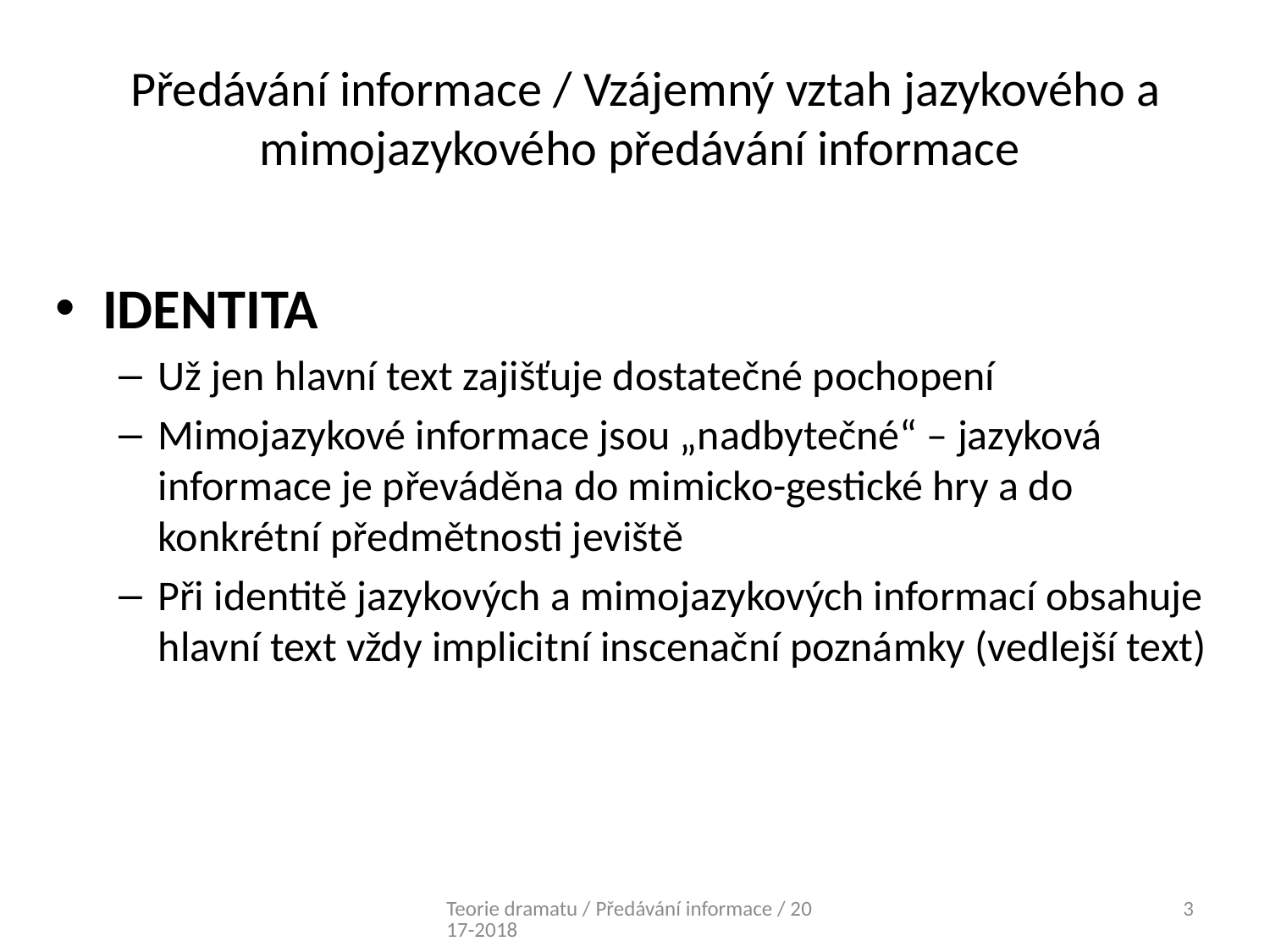

# Předávání informace / Vzájemný vztah jazykového a mimojazykového předávání informace
IDENTITA
Už jen hlavní text zajišťuje dostatečné pochopení
Mimojazykové informace jsou „nadbytečné“ – jazyková informace je převáděna do mimicko-gestické hry a do konkrétní předmětnosti jeviště
Při identitě jazykových a mimojazykových informací obsahuje hlavní text vždy implicitní inscenační poznámky (vedlejší text)
Teorie dramatu / Předávání informace / 2017-2018
3